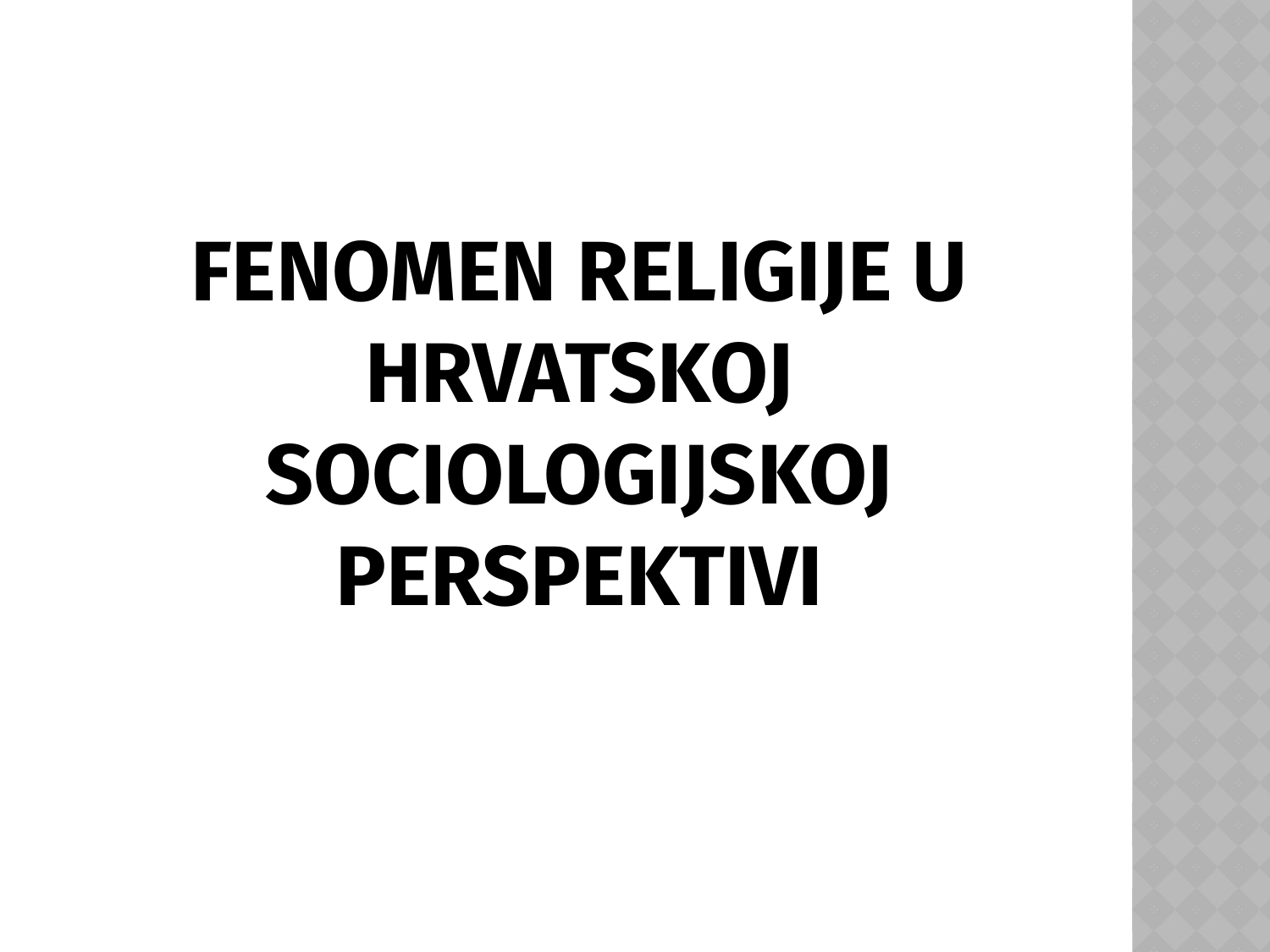

# Fenomen religije u hrvatskoj sociologijskoj perspektivi